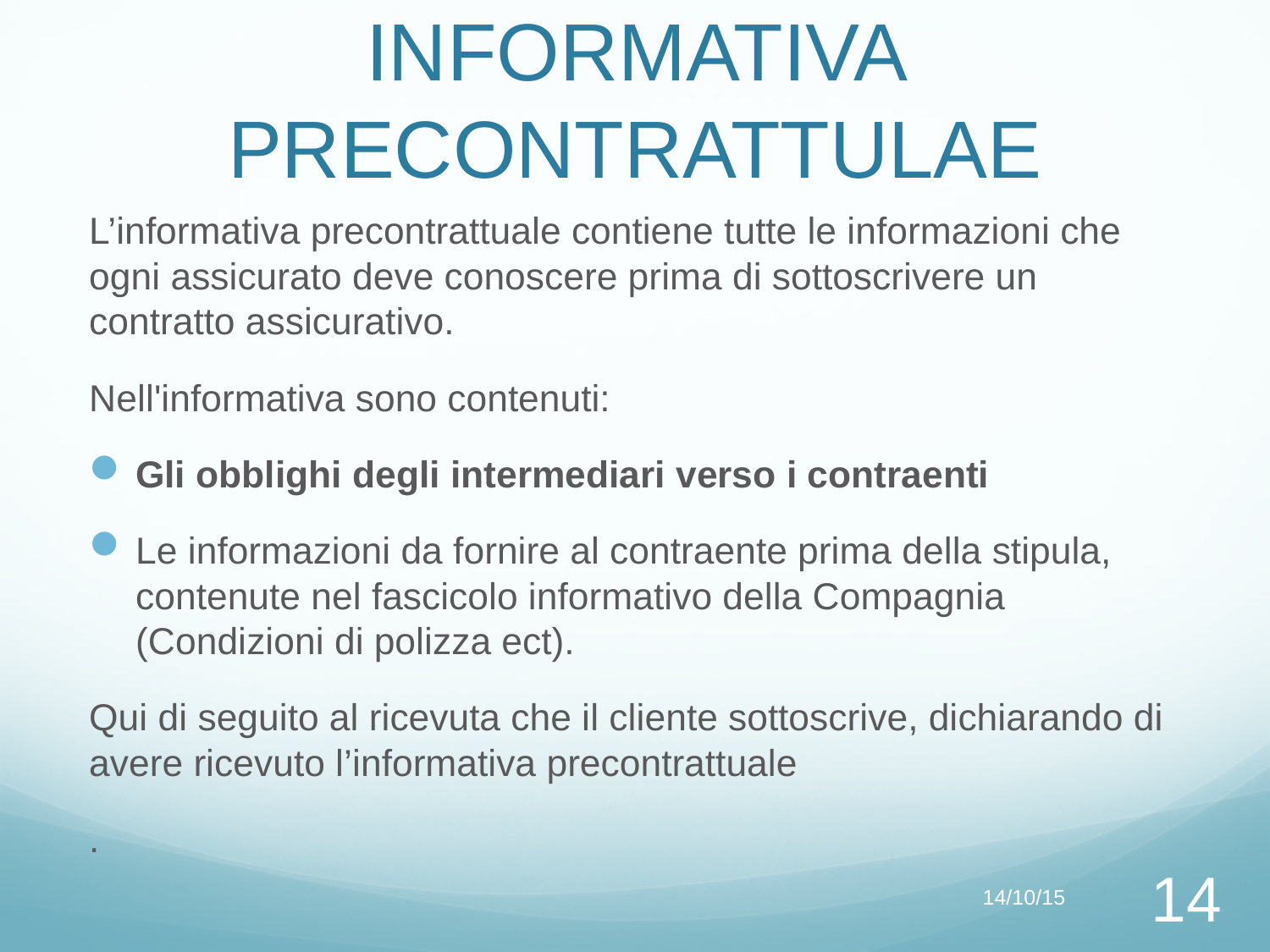

# INFORMATIVA PRECONTRATTULAE
L’informativa precontrattuale contiene tutte le informazioni che ogni assicurato deve conoscere prima di sottoscrivere un contratto assicurativo.
Nell'informativa sono contenuti:
Gli obblighi degli intermediari verso i contraenti
Le informazioni da fornire al contraente prima della stipula, contenute nel fascicolo informativo della Compagnia (Condizioni di polizza ect).
Qui di seguito al ricevuta che il cliente sottoscrive, dichiarando di avere ricevuto l’informativa precontrattuale
.

14/10/15
14